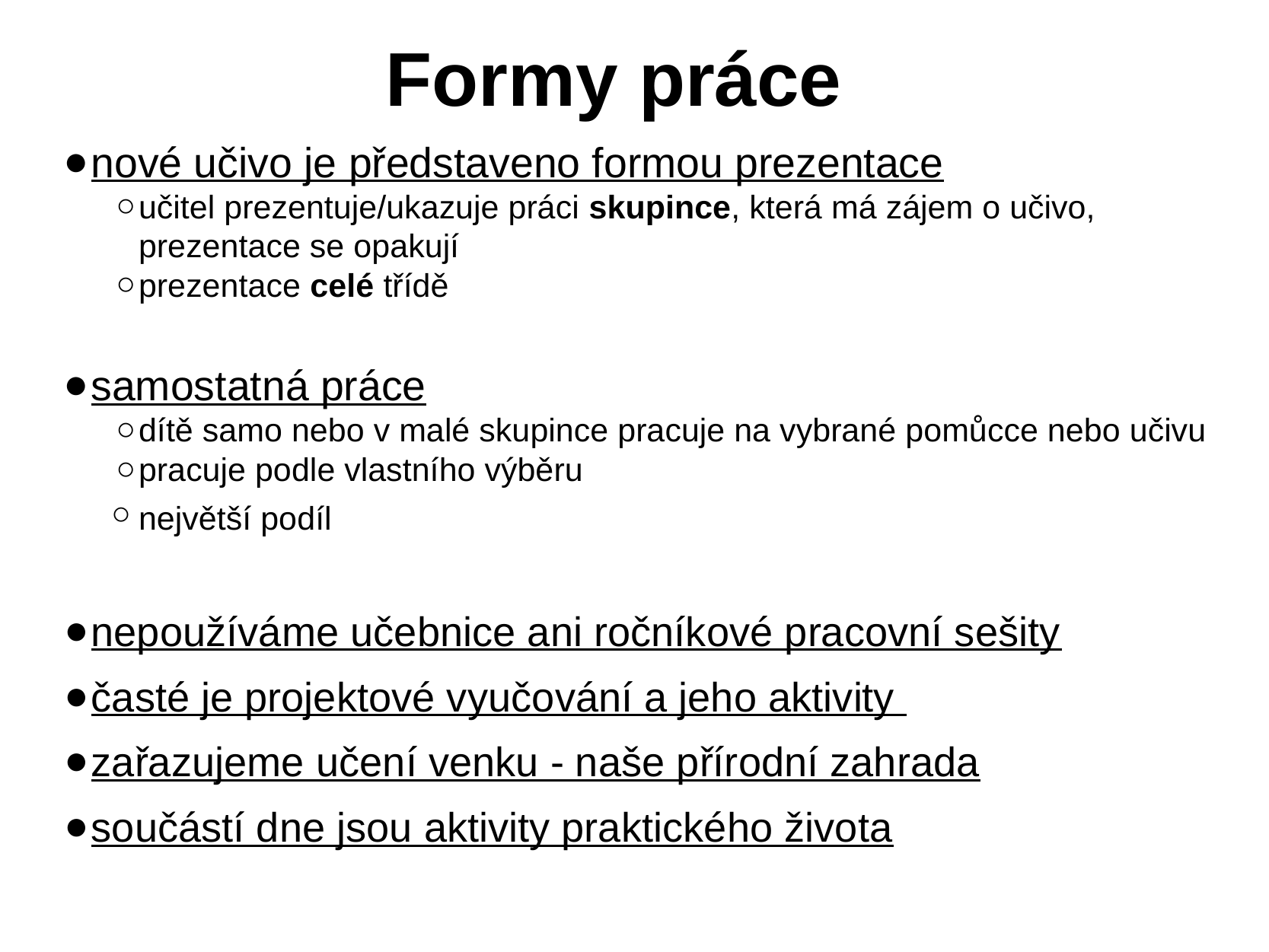

# Formy práce
nové učivo je představeno formou prezentace
učitel prezentuje/ukazuje práci skupince, která má zájem o učivo, prezentace se opakují
prezentace celé třídě

samostatná práce
dítě samo nebo v malé skupince pracuje na vybrané pomůcce nebo učivu
pracuje podle vlastního výběru
největší podíl

nepoužíváme učebnice ani ročníkové pracovní sešity
časté je projektové vyučování a jeho aktivity
zařazujeme učení venku - naše přírodní zahrada
součástí dne jsou aktivity praktického života